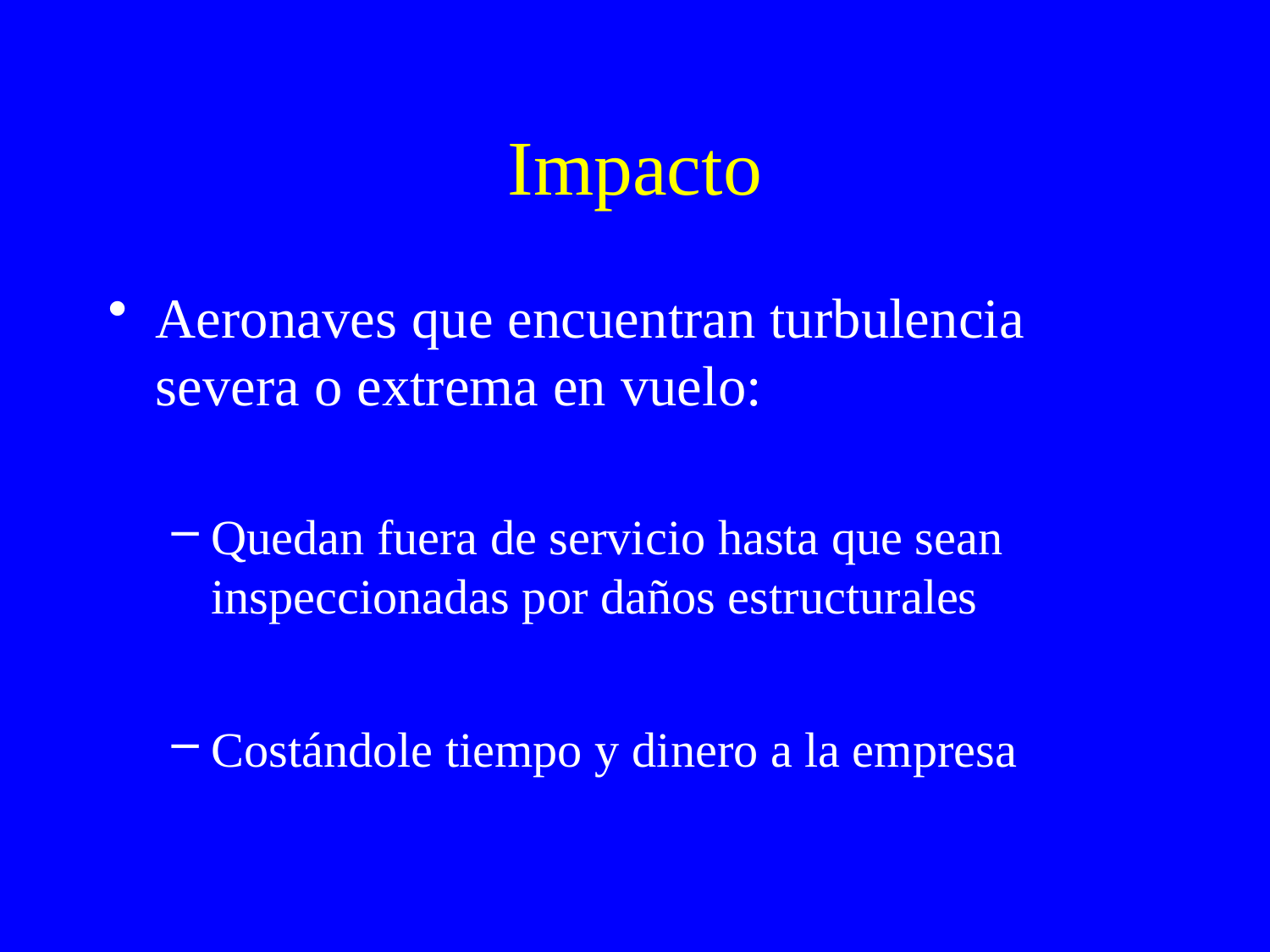

# Impacto
Aeronaves que encuentran turbulencia severa o extrema en vuelo:

Quedan fuera de servicio hasta que sean inspeccionadas por daños estructurales

Costándole tiempo y dinero a la empresa